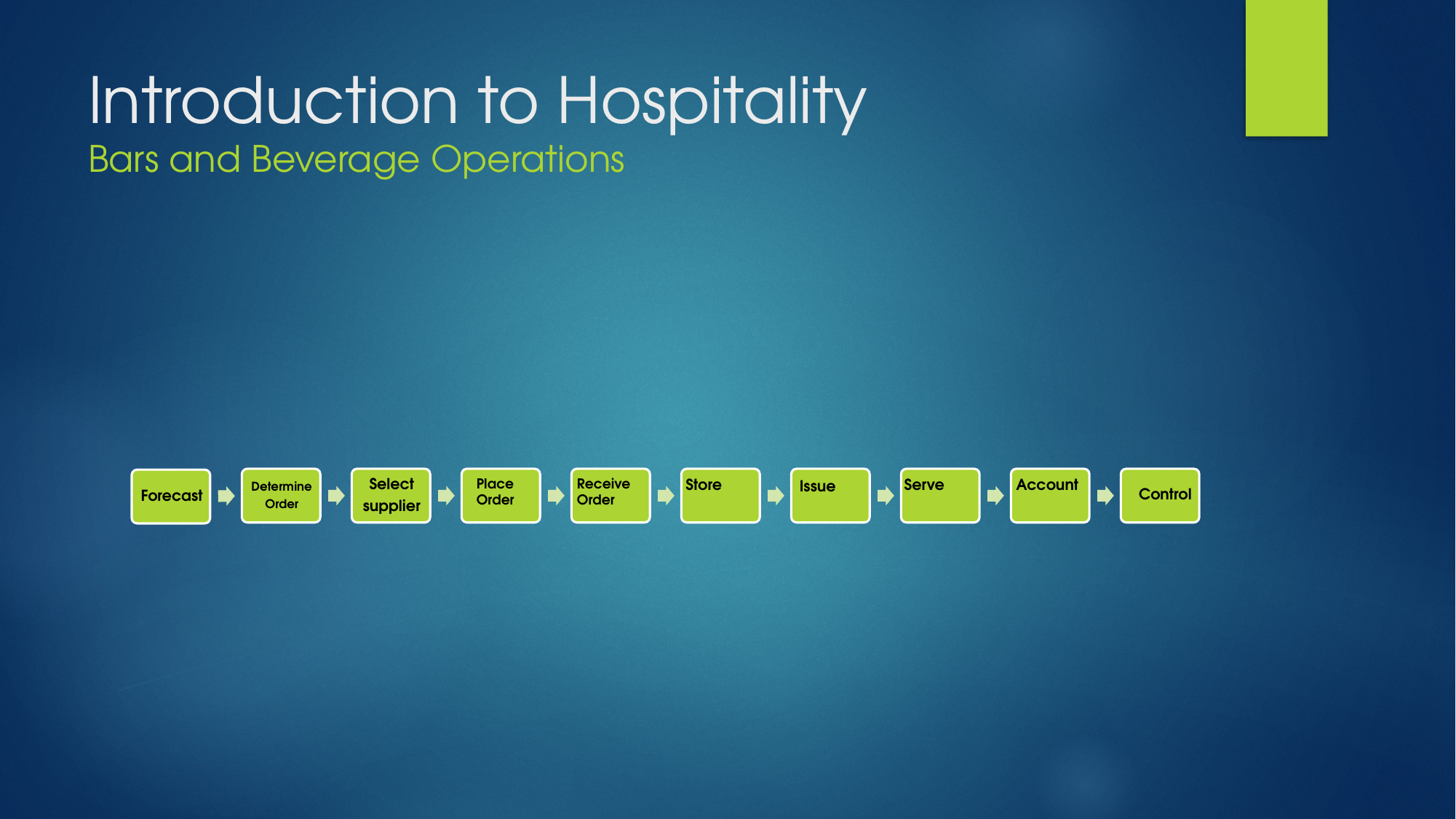

# Introduction to Hospitality Bars and Beverage Operations
Forecast

Determine
Order

Select
supplier

Place
Order
Receive
Order
Store
Serve
Account
Issue
Control